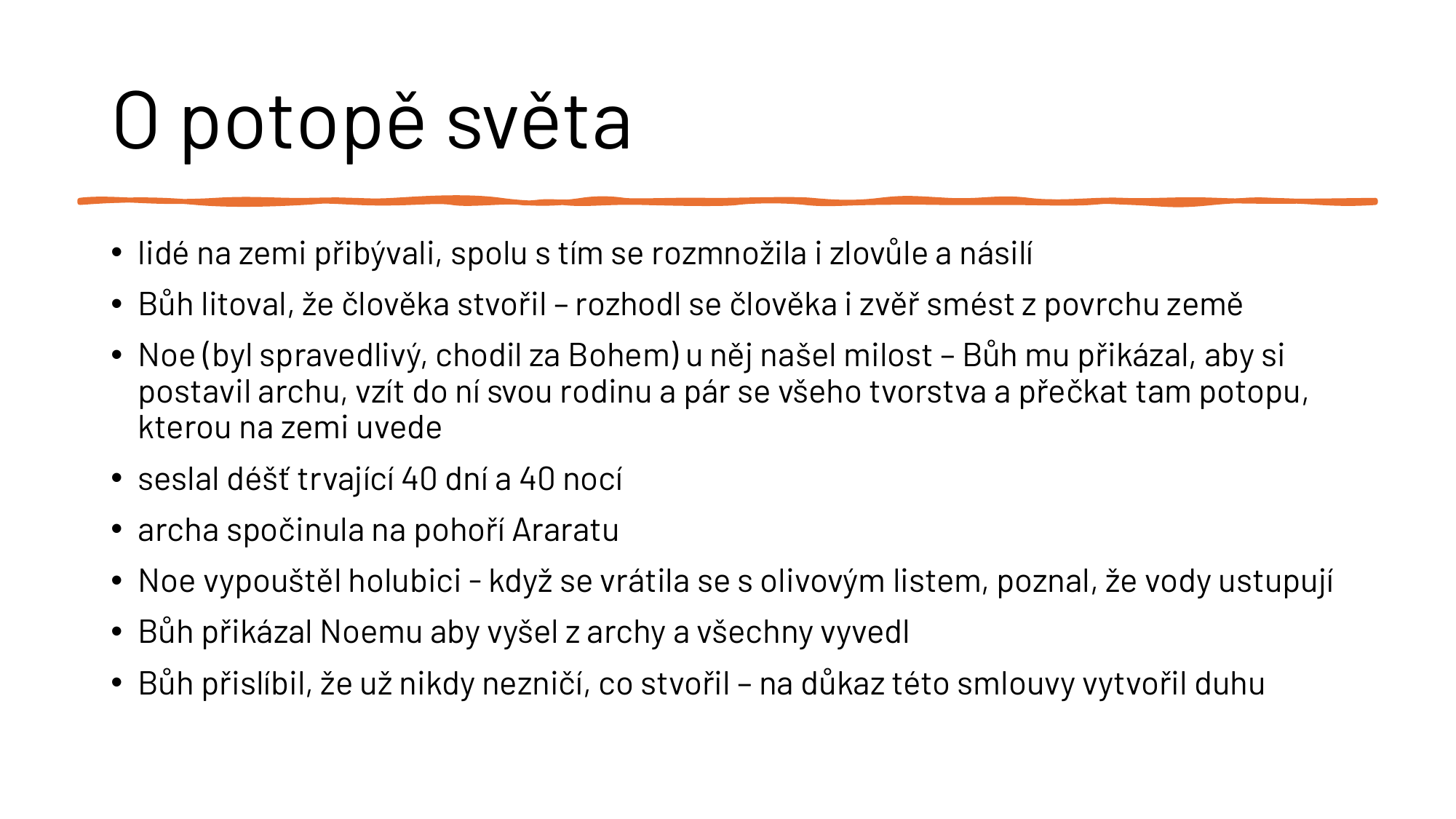

# O potopě světa

lidé na zemi přibývali, spolu s tím se rozmnožila i zlovůle a násilí
Bůh litoval, že člověka stvořil – rozhodl se člověka i zvěř smést z povrchu země
Noe (byl spravedlivý, chodil za Bohem) u něj našel milost – Bůh mu přikázal, aby si postavil archu, vzít do ní svou rodinu a pár se všeho tvorstva a přečkat tam potopu, kterou na zemi uvede
seslal déšť trvající 40 dní a 40 nocí
archa spočinula na pohoří Araratu
Noe vypouštěl holubici - když se vrátila se s olivovým listem, poznal, že vody ustupují
Bůh přikázal Noemu aby vyšel z archy a všechny vyvedl
Bůh přislíbil, že už nikdy nezničí, co stvořil – na důkaz této smlouvy vytvořil duhu